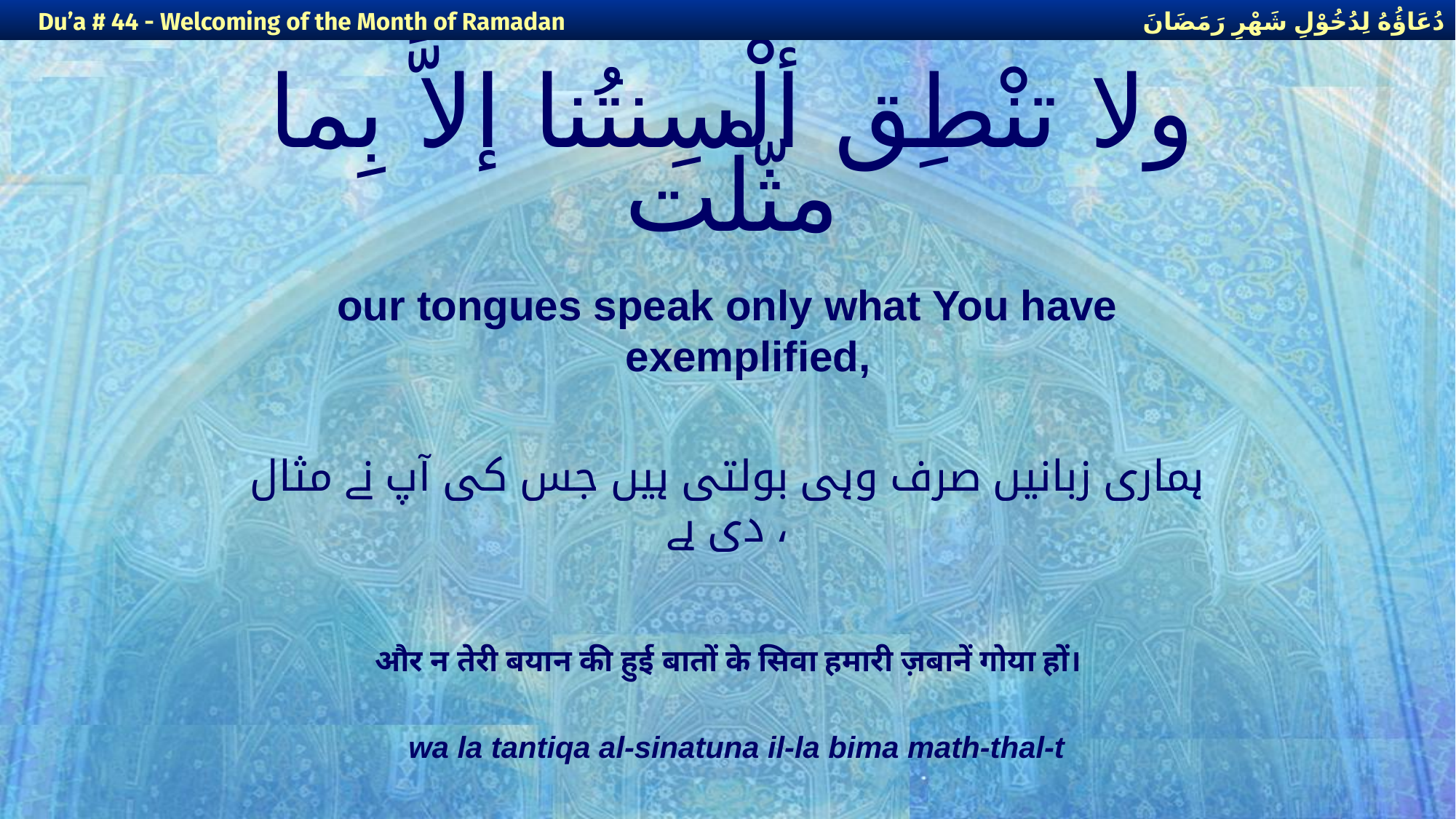

دُعَاؤُهُ لِدُخُوْلِ شَهْرِ رَمَضَانَ
دُعَاؤُهُ لِدُخُوْلِ شَهْرِ رَمَضَانَ
Du’a # 44 - Welcoming of the Month of Ramadan
Du’a # 44 - Welcoming of the Month of Ramadan
# ولا تنْطِق ألْسِنتُنا إلاَّ بِما مثّلْت
our tongues speak only what You have exemplified,

ہماری زبانیں صرف وہی بولتی ہیں جس کی آپ نے مثال دی ہے ،

और न तेरी बयान की हुई बातों के सिवा हमारी ज़बानें गोया हों।
wa la tantiqa al-sinatuna il-la bima math-thal-t